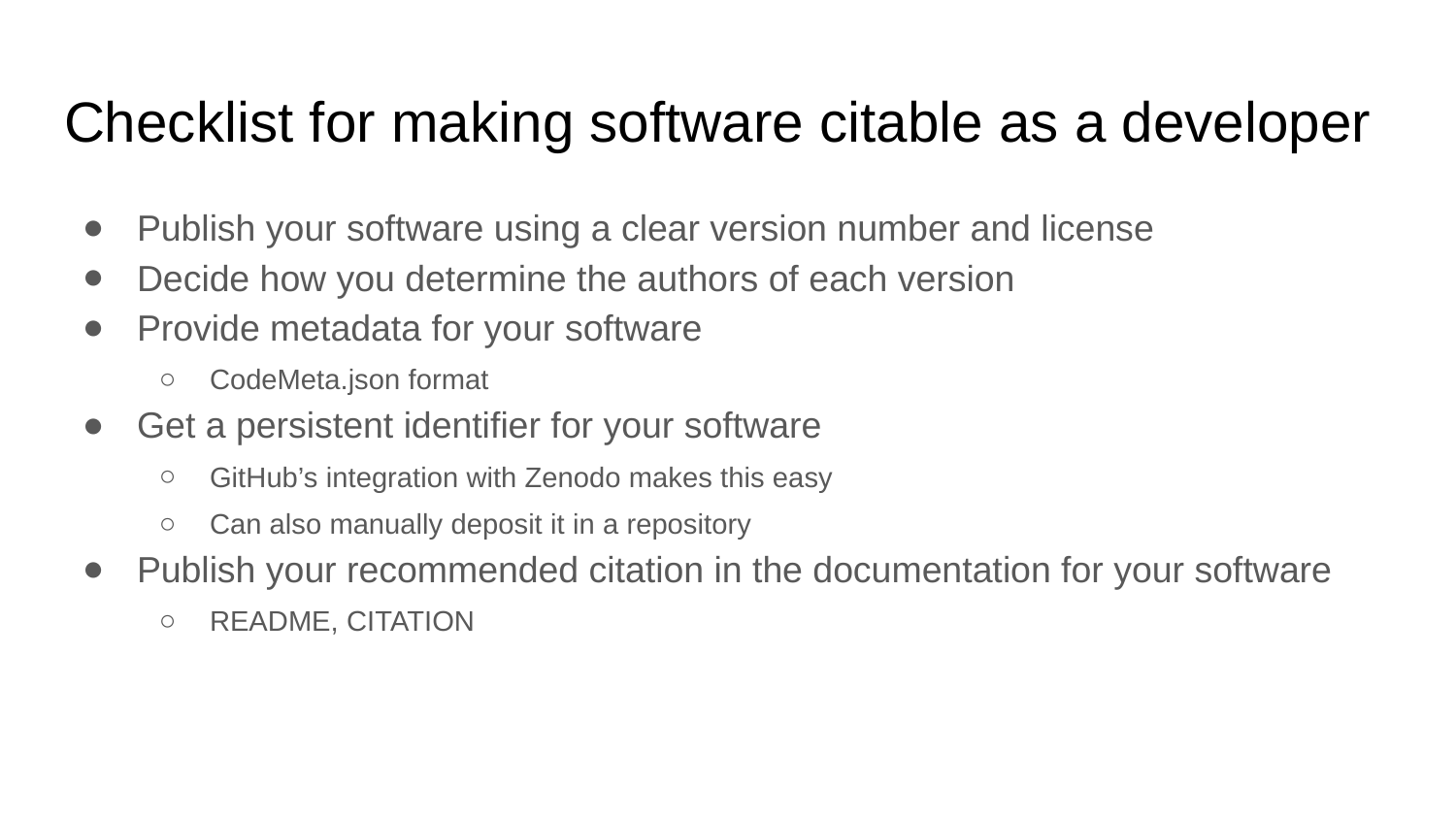

# Checklist for making software citable as a developer
Publish your software using a clear version number and license
Decide how you determine the authors of each version
Provide metadata for your software
CodeMeta.json format
Get a persistent identifier for your software
GitHub’s integration with Zenodo makes this easy
Can also manually deposit it in a repository
Publish your recommended citation in the documentation for your software
README, CITATION